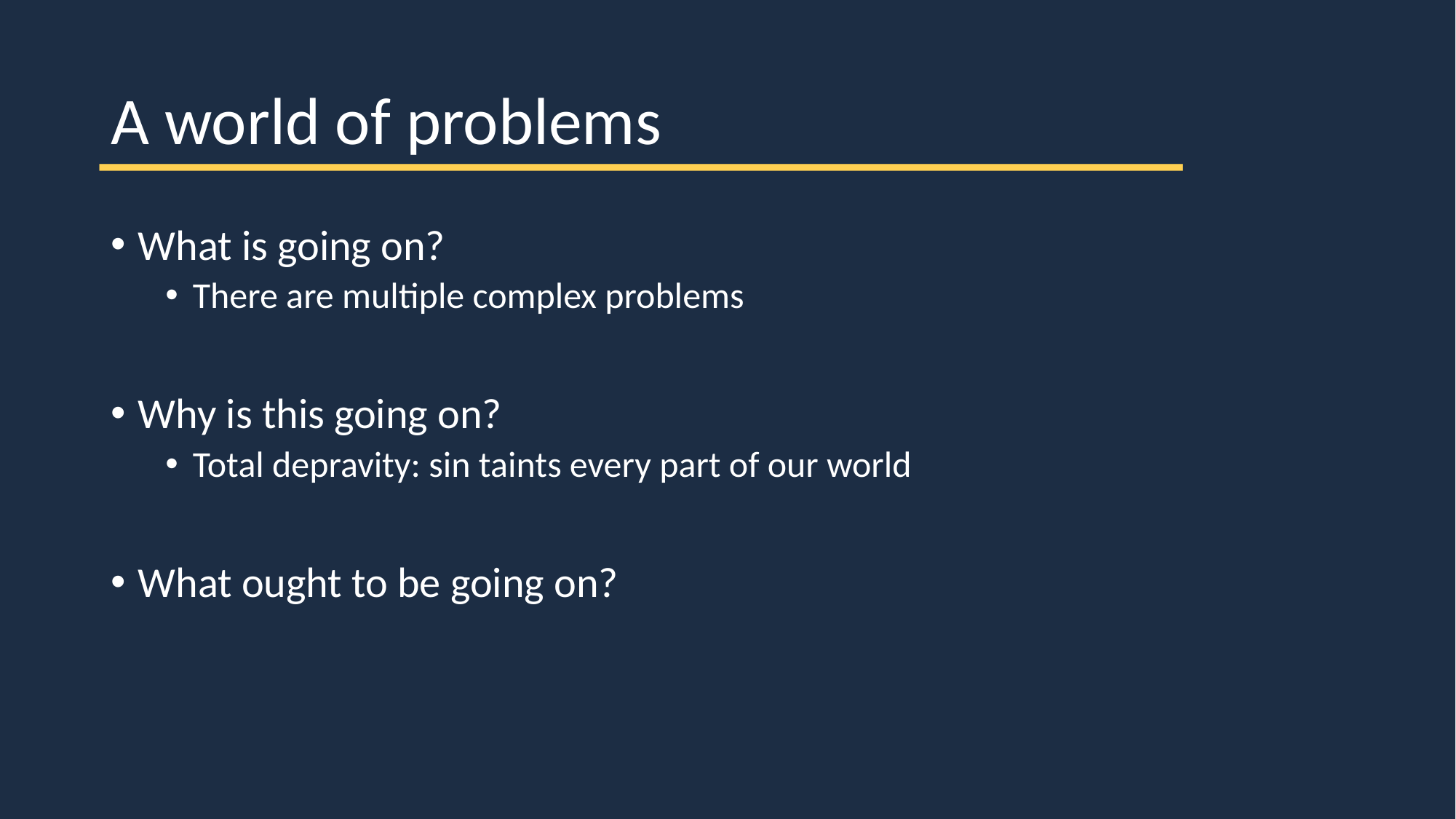

# A world of problems
What is going on?
There are multiple complex problems

Why is this going on?
Total depravity: sin taints every part of our world

What ought to be going on?